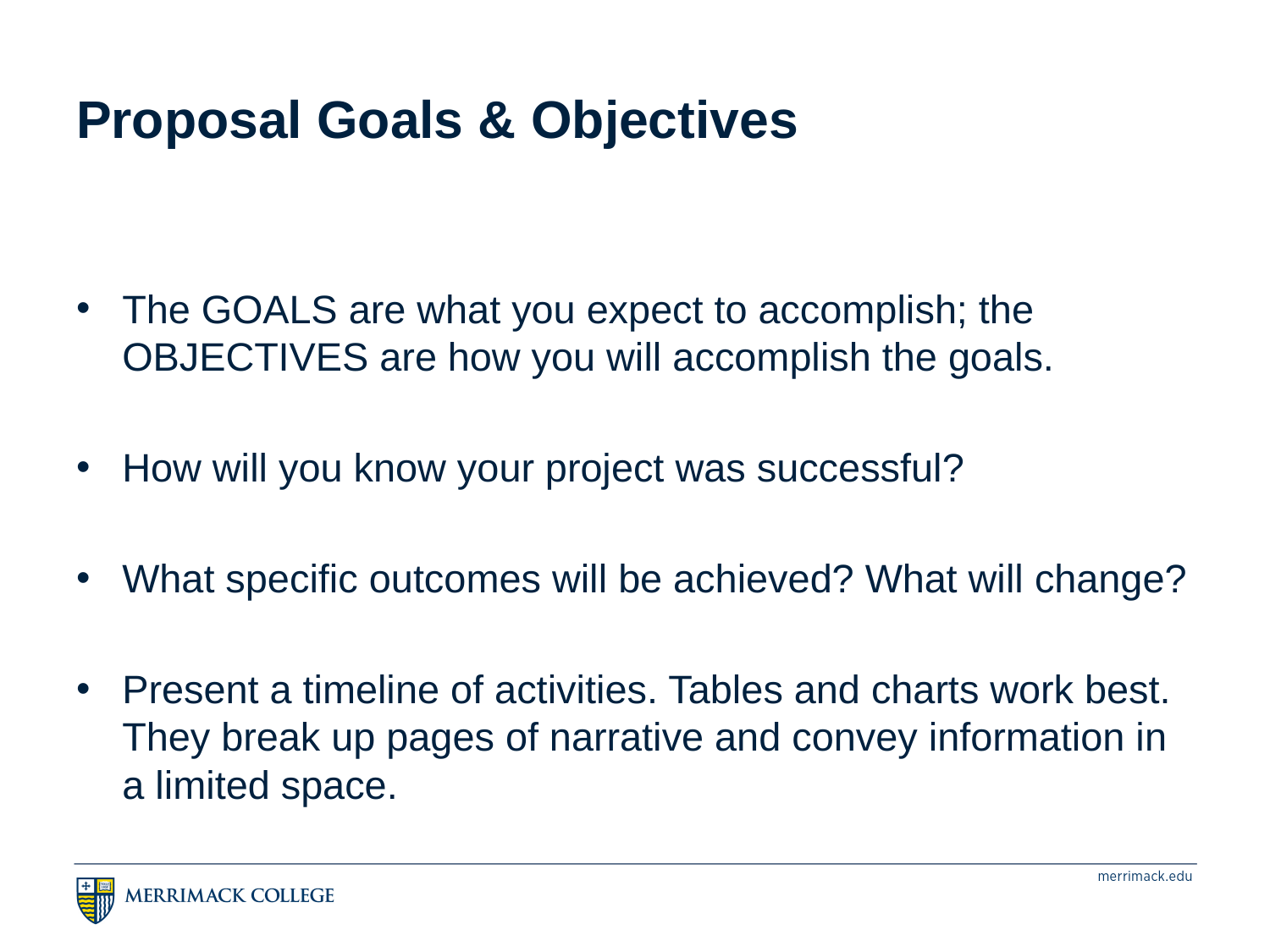

5
# Proposal Goals & Objectives

The GOALS are what you expect to accomplish; the OBJECTIVES are how you will accomplish the goals.

How will you know your project was successful?

What specific outcomes will be achieved? What will change?

Present a timeline of activities. Tables and charts work best. They break up pages of narrative and convey information in a limited space.